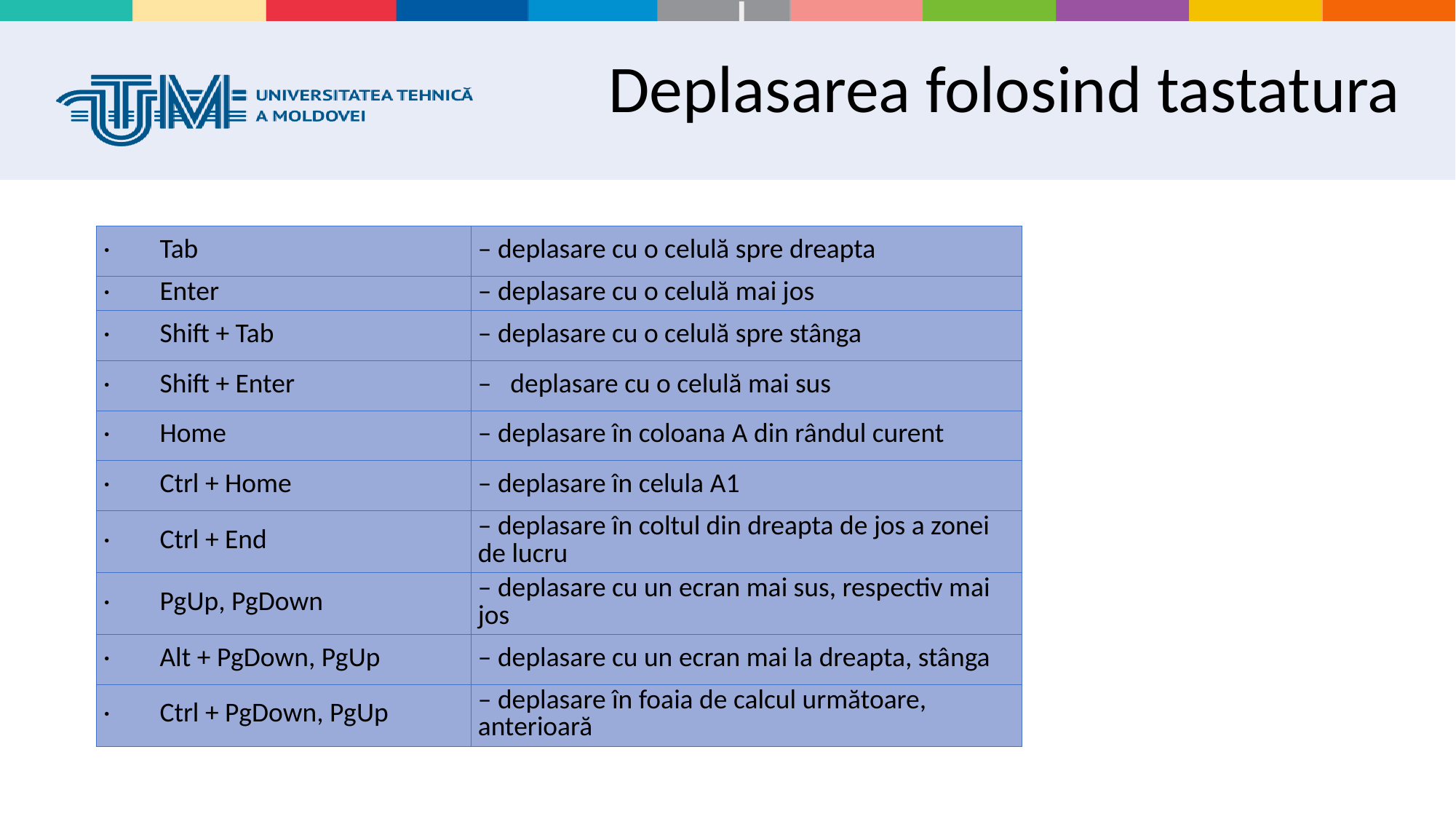

# Deplasarea folosind tastatura
| ·        Tab | – deplasare cu o celulă spre dreapta |
| --- | --- |
| ·        Enter | – deplasare cu o celulă mai jos |
| ·        Shift + Tab | – deplasare cu o celulă spre stânga |
| ·        Shift + Enter | –   deplasare cu o celulă mai sus |
| ·        Home | – deplasare în coloana A din rândul curent |
| ·        Ctrl + Home | – deplasare în celula A1 |
| ·        Ctrl + End | – deplasare în coltul din dreapta de jos a zonei de lucru |
| ·        PgUp, PgDown | – deplasare cu un ecran mai sus, respectiv mai jos |
| ·        Alt + PgDown, PgUp | – deplasare cu un ecran mai la dreapta, stânga |
| ·        Ctrl + PgDown, PgUp | – deplasare în foaia de calcul următoare, anterioară |